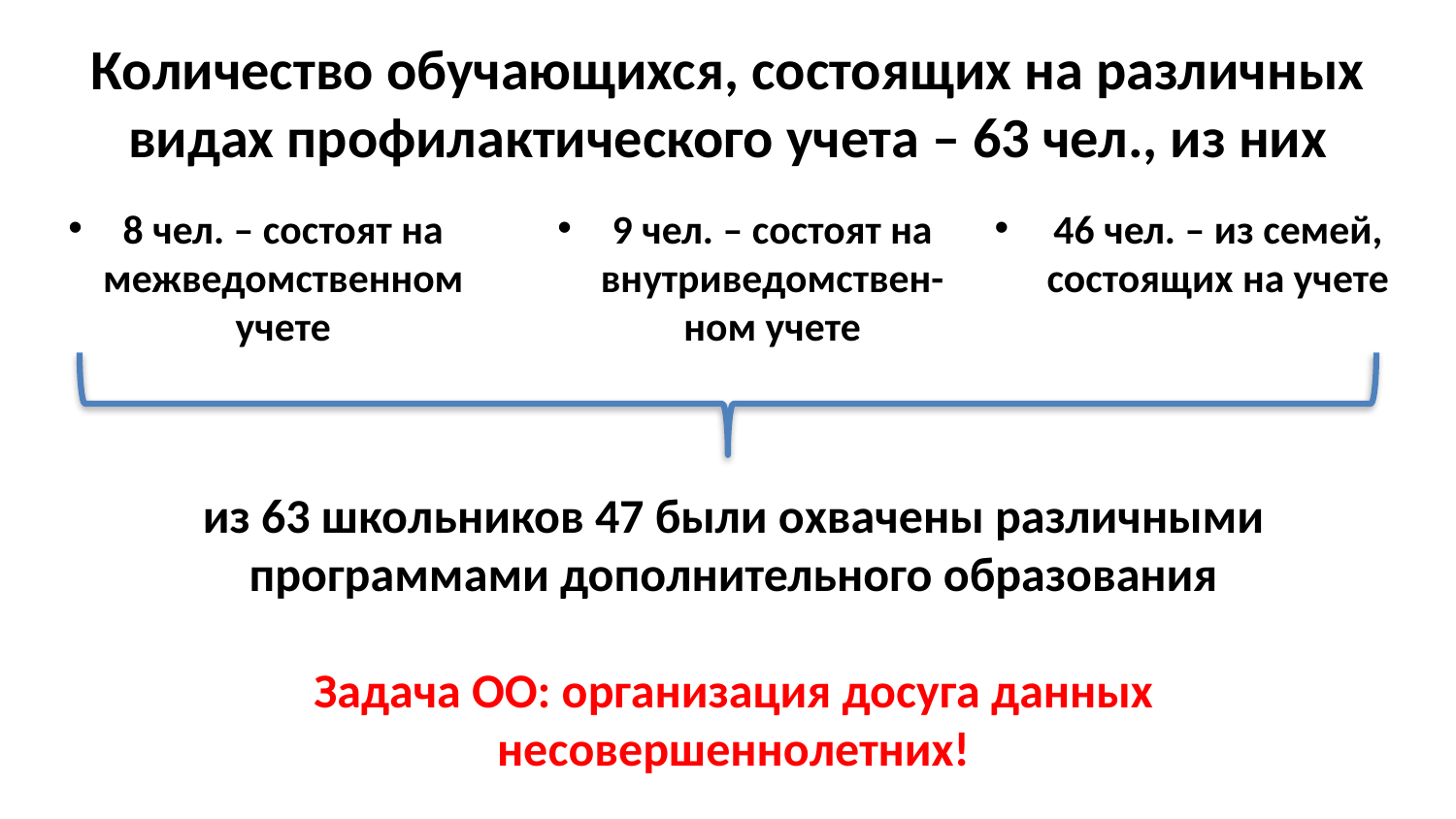

# Количество обучающихся, состоящих на различных видах профилактического учета – 63 чел., из них
8 чел. – состоят на межведомственном учете
9 чел. – состоят на внутриведомствен-ном учете

46 чел. – из семей, состоящих на учете

из 63 школьников 47 были охвачены различными программами дополнительного образования

Задача ОО: организация досуга данных несовершеннолетних!